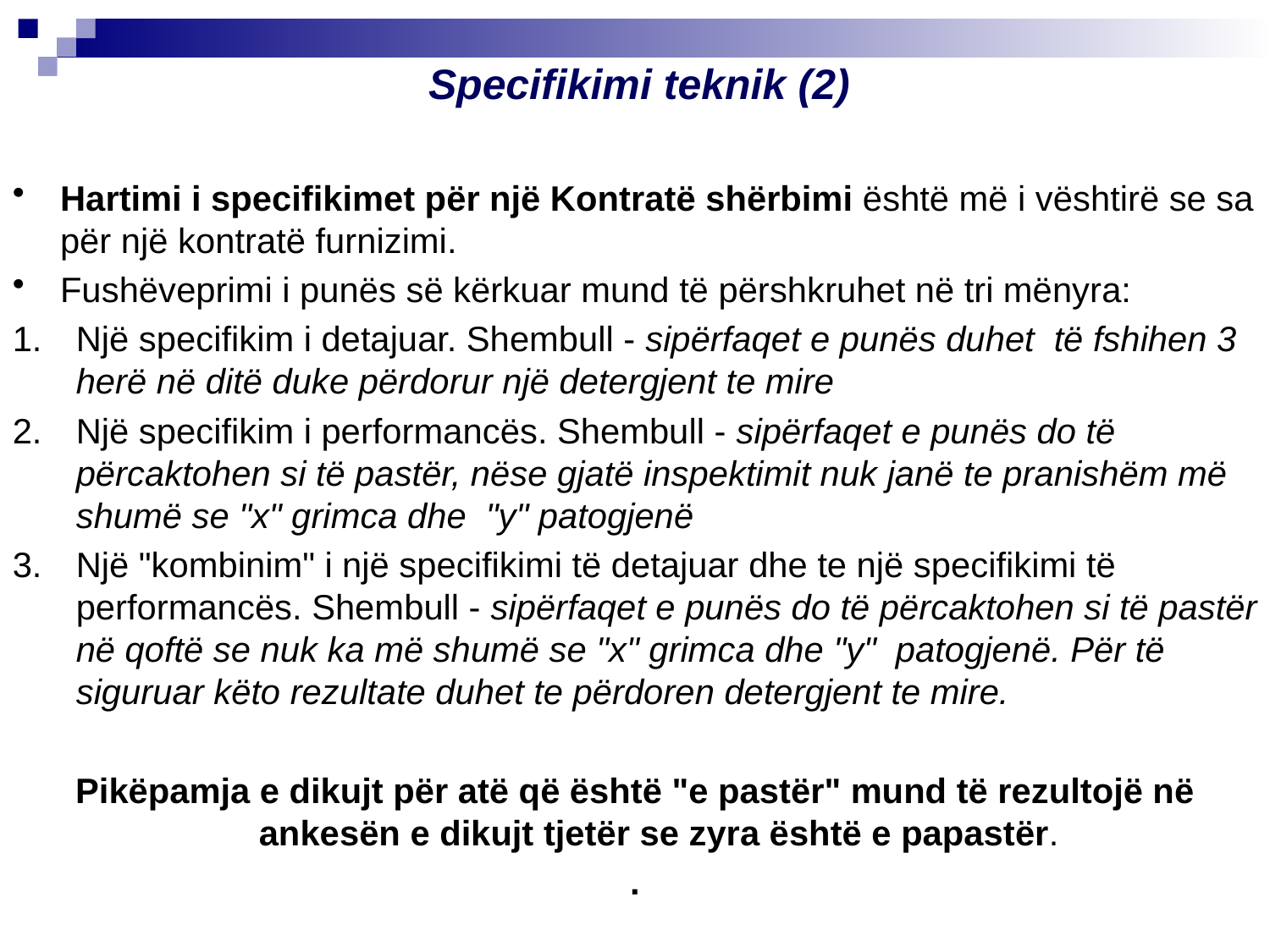

Specifikimi teknik (2)

Hartimi i specifikimet për një Kontratë shërbimi është më i vështirë se sa për një kontratë furnizimi.
Fushëveprimi i punës së kërkuar mund të përshkruhet në tri mënyra:
Një specifikim i detajuar. Shembull - sipërfaqet e punës duhet  të fshihen 3 herë në ditë duke përdorur një detergjent te mire
Një specifikim i performancës. Shembull - sipërfaqet e punës do të përcaktohen si të pastër, nëse gjatë inspektimit nuk janë te pranishëm më shumë se "x" grimca dhe  "y" patogjenë
Një "kombinim" i një specifikimi të detajuar dhe te një specifikimi të performancës. Shembull - sipërfaqet e punës do të përcaktohen si të pastër në qoftë se nuk ka më shumë se "x" grimca dhe "y"  patogjenë. Për të siguruar këto rezultate duhet te përdoren detergjent te mire.

Pikëpamja e dikujt për atë që është "e pastër" mund të rezultojë në ankesën e dikujt tjetër se zyra është e papastër.
.